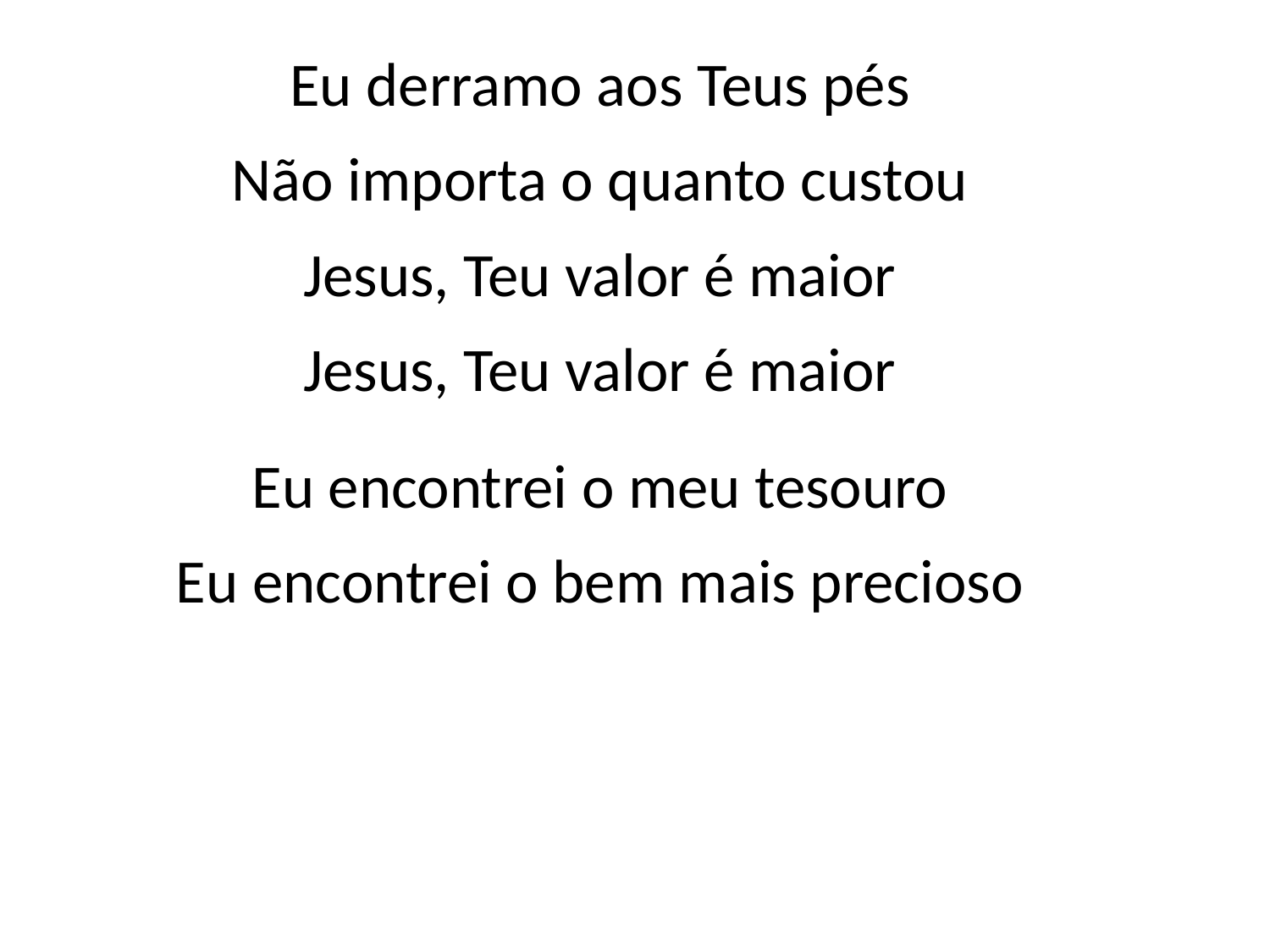

Eu derramo aos Teus pés

Não importa o quanto custou

Jesus, Teu valor é maior

Jesus, Teu valor é maior

Eu encontrei o meu tesouro

Eu encontrei o bem mais precioso

#